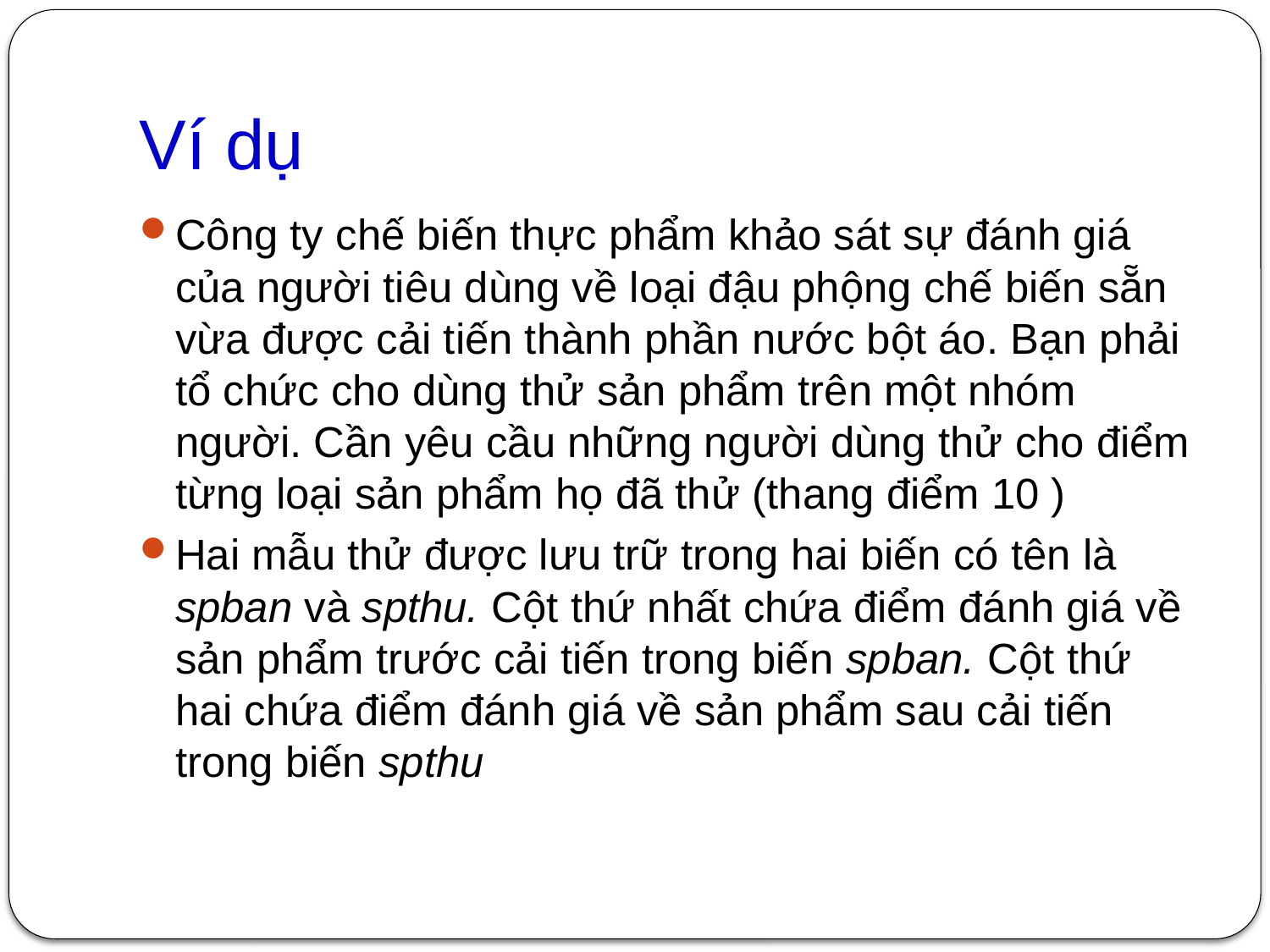

# Ví dụ
Công ty chế biến thực phẩm khảo sát sự đánh giá của người tiêu dùng về loại đậu phộng chế biến sẵn vừa được cải tiến thành phần nước bột áo. Bạn phải tổ chức cho dùng thử sản phẩm trên một nhóm người. Cần yêu cầu những người dùng thử cho điểm từng loại sản phẩm họ đã thử (thang điểm 10 )
Hai mẫu thử được lưu trữ trong hai biến có tên là spban và spthu. Cột thứ nhất chứa điểm đánh giá về sản phẩm trước cải tiến trong biến spban. Cột thứ hai chứa điểm đánh giá về sản phẩm sau cải tiến trong biến spthu